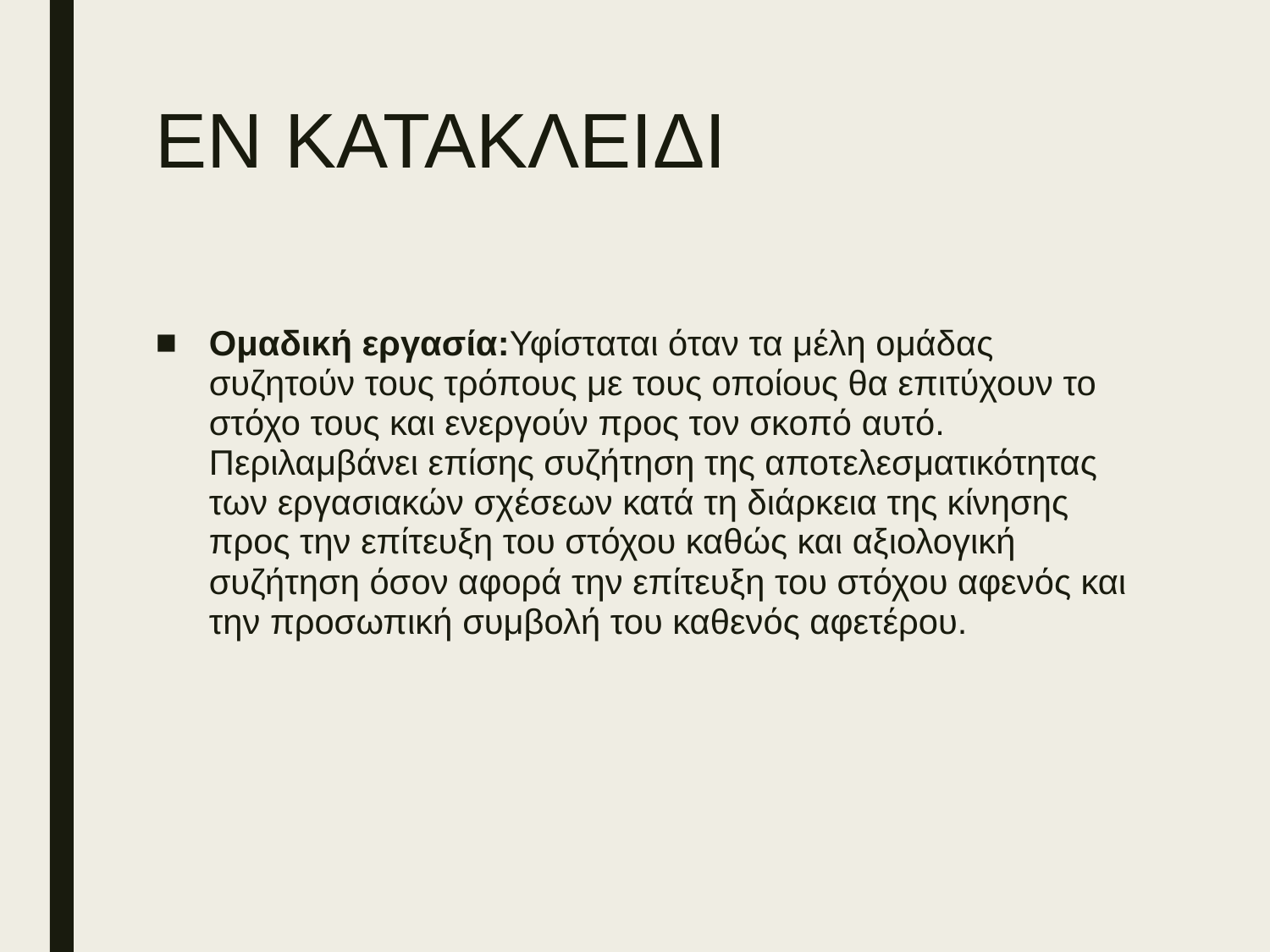

# ΕΝ ΚΑΤΑΚΛΕΙΔΙ
Ομαδική εργασία:Υφίσταται όταν τα μέλη ομάδας συζητούν τους τρόπους με τους οποίους θα επιτύχουν το στόχο τους και ενεργούν προς τον σκοπό αυτό. Περιλαμβάνει επίσης συζήτηση της αποτελεσματικότητας των εργασιακών σχέσεων κατά τη διάρκεια της κίνησης προς την επίτευξη του στόχου καθώς και αξιολογική συζήτηση όσον αφορά την επίτευξη του στόχου αφενός και την προσωπική συμβολή του καθενός αφετέρου.